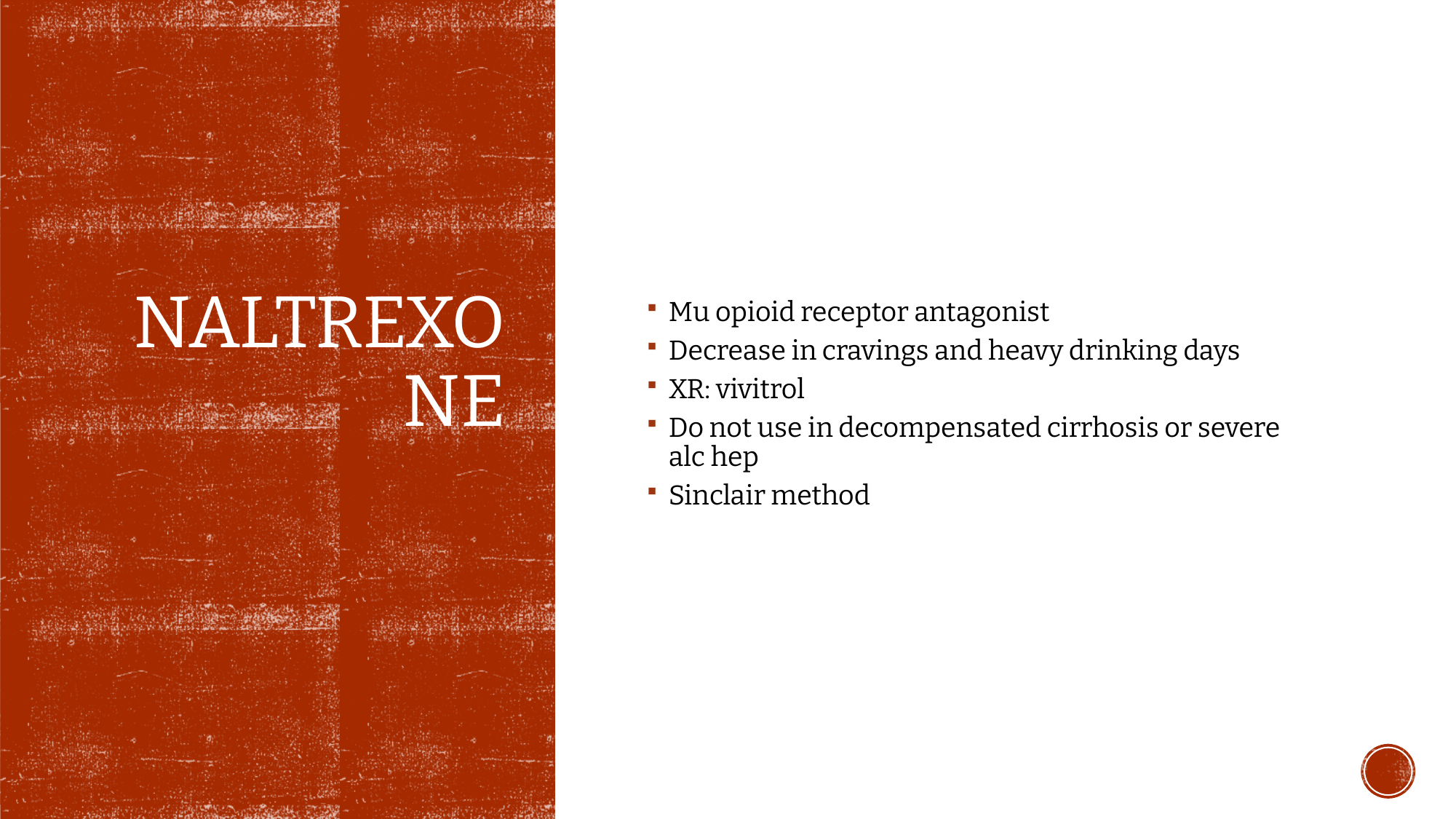

Mu opioid receptor antagonist
Decrease in cravings and heavy drinking days
XR: vivitrol
Do not use in decompensated cirrhosis or severe alc hep
Sinclair method
# Naltrexone